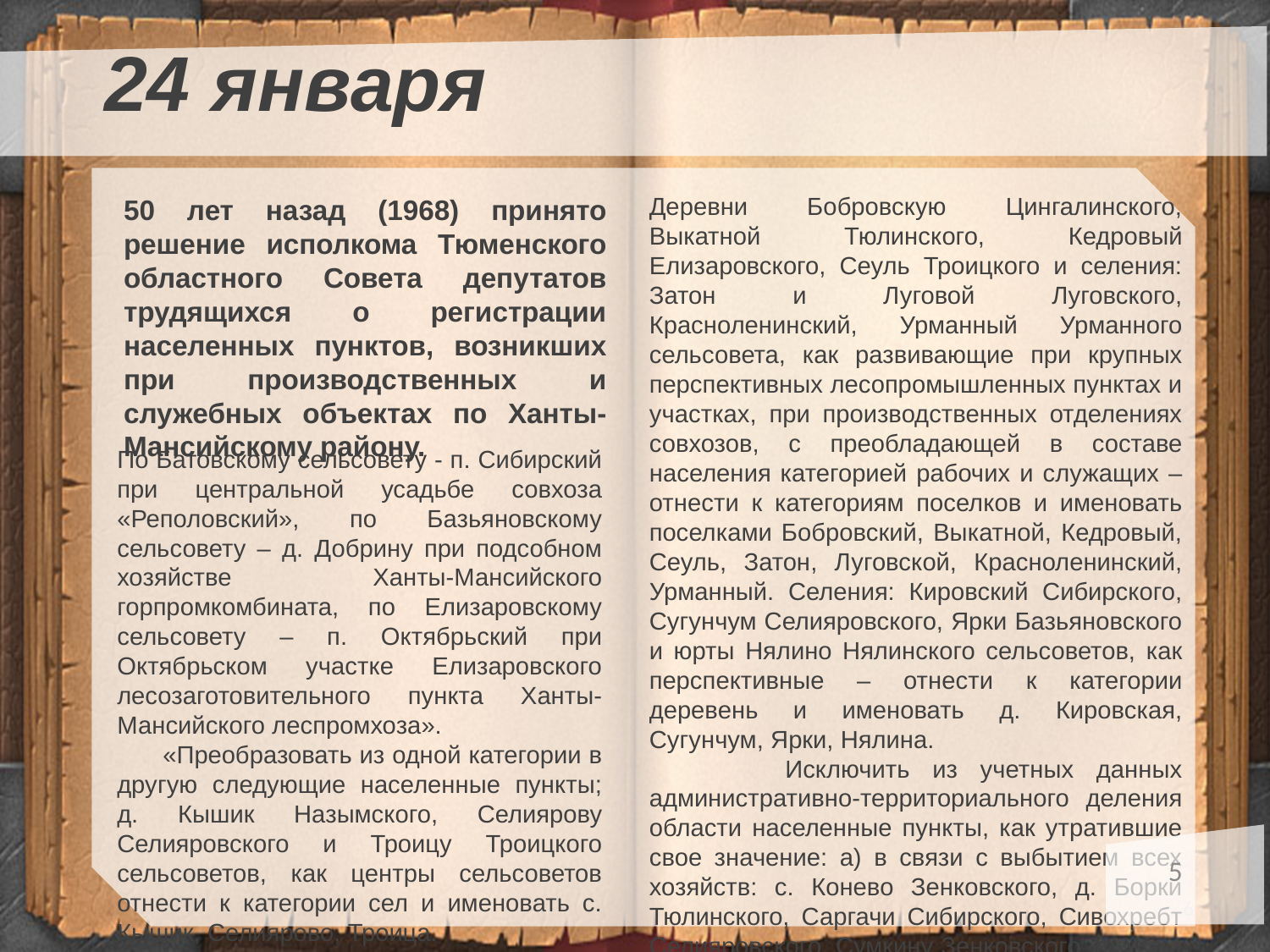

24 января

Деревни Бобровскую Цингалинского, Выкатной Тюлинского, Кедровый Елизаровского, Сеуль Троицкого и селения: Затон и Луговой Луговского, Красноленинский, Урманный Урманного сельсовета, как развивающие при крупных перспективных лесопромышленных пунктах и участках, при производственных отделениях совхозов, с преобладающей в составе населения категорией рабочих и служащих – отнести к категориям поселков и именовать поселками Бобровский, Выкатной, Кедровый, Сеуль, Затон, Луговской, Красноленинский, Урманный. Селения: Кировский Сибирского, Сугунчум Селияровского, Ярки Базьяновского и юрты Нялино Нялинского сельсоветов, как перспективные – отнести к категории деревень и именовать д. Кировская, Сугунчум, Ярки, Нялина.
      Исключить из учетных данных административно-территориального деления области населенные пункты, как утратившие свое значение: а) в связи с выбытием всех хозяйств: с. Конево Зенковского, д. Борки Тюлинского, Саргачи Сибирского, Сивохребт Селияровского, Сумкину Зенковского, п. Усть-Назым Луговского сельсоветов, селение Горный Урманного сельсовета».

КУ «Государственный архив Югры». Ф.1. Оп.1. Д. 954. Л.29.
Краткий справочник по фондам архивных отделов районов Ханты-Мансийского автономного округа-Югры.- Ханты-Мансийск, 2010. – Т. 4.-С. 293.
50 лет назад (1968) принято решение исполкома Тюменского областного Совета депутатов трудящихся о регистрации населенных пунктов, возникших при производственных и служебных объектах по Ханты-Мансийскому району.

По Батовскому сельсовету - п. Сибирский при центральной усадьбе совхоза «Реполовский», по Базьяновскому сельсовету – д. Добрину при подсобном хозяйстве Ханты-Мансийского горпромкомбината, по Елизаровскому сельсовету – п. Октябрьский при Октябрьском участке Елизаровского лесозаготовительного пункта Ханты-Мансийского леспромхоза».
      «Преобразовать из одной категории в другую следующие населенные пункты; д. Кышик Назымского, Селиярову Селияровского и Троицу Троицкого сельсоветов, как центры сельсоветов отнести к категории сел и именовать с. Кышик, Селиярово, Троица.
        Центр Батовского сельсовета перенести из с. Батово в п. Сибирский, сельсовет именовать Сибирский.

5
6